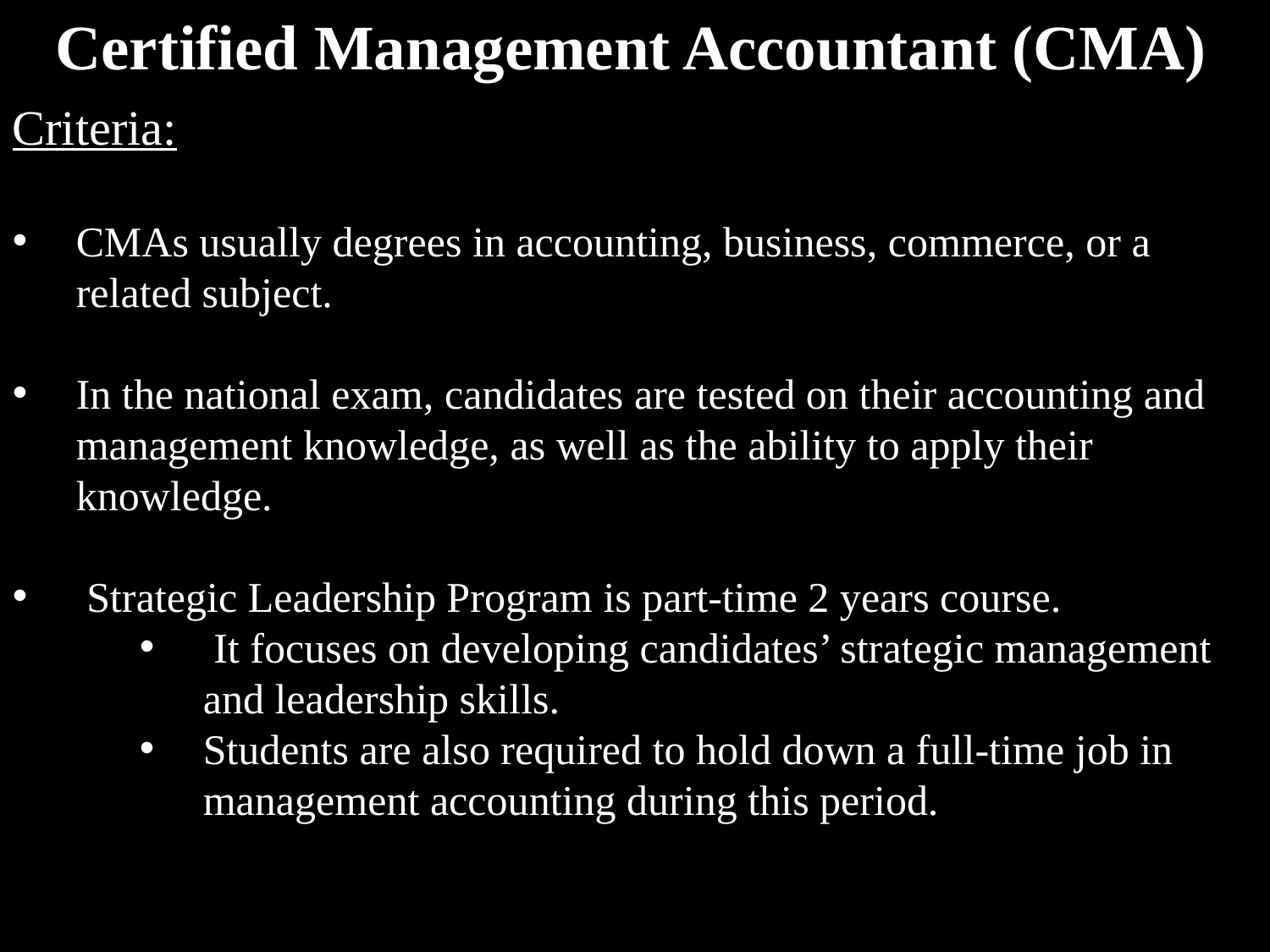

Certified Management Accountant (CMA)
Criteria:

CMAs usually degrees in accounting, business, commerce, or a related subject.

In the national exam, candidates are tested on their accounting and management knowledge, as well as the ability to apply their knowledge.

 Strategic Leadership Program is part-time 2 years course.
 It focuses on developing candidates’ strategic management and leadership skills.
Students are also required to hold down a full-time job in management accounting during this period.